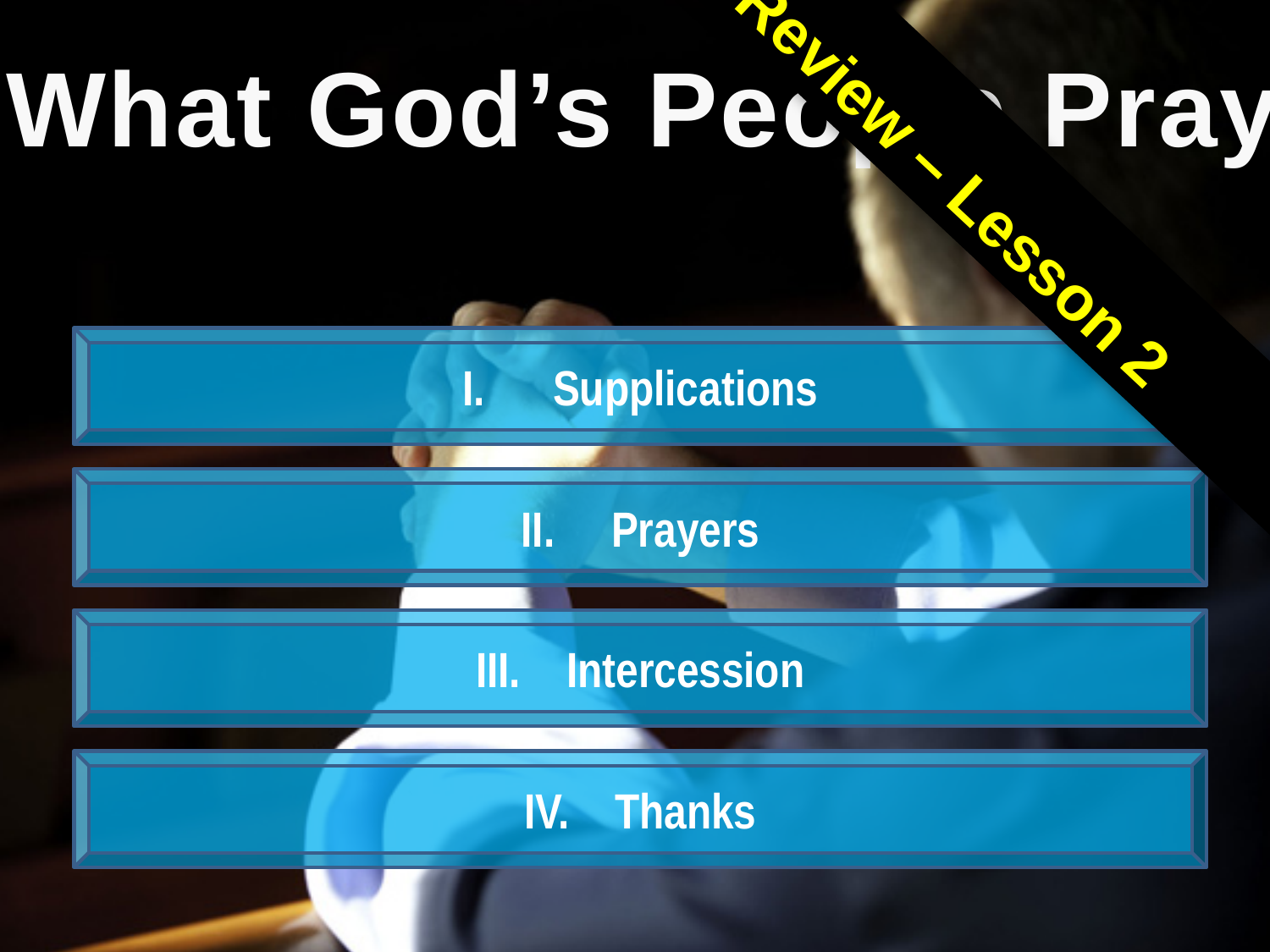

What God’s People Pray
Review – Lesson 2
 Supplications
 Prayers
 Intercession
 Thanks